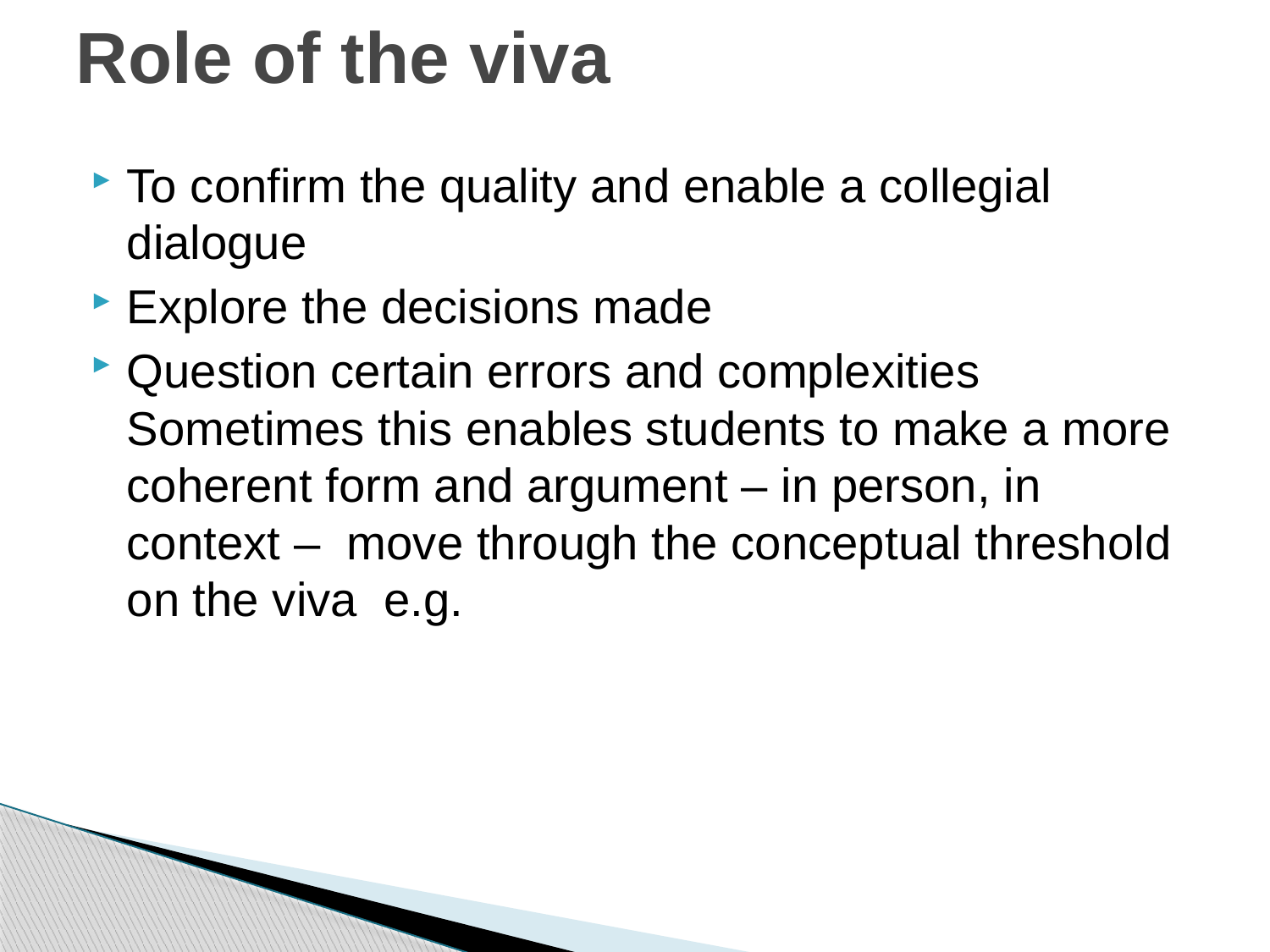

# Role of the viva
To confirm the quality and enable a collegial dialogue
Explore the decisions made
Question certain errors and complexities Sometimes this enables students to make a more coherent form and argument – in person, in context –  move through the conceptual threshold on the viva  e.g.